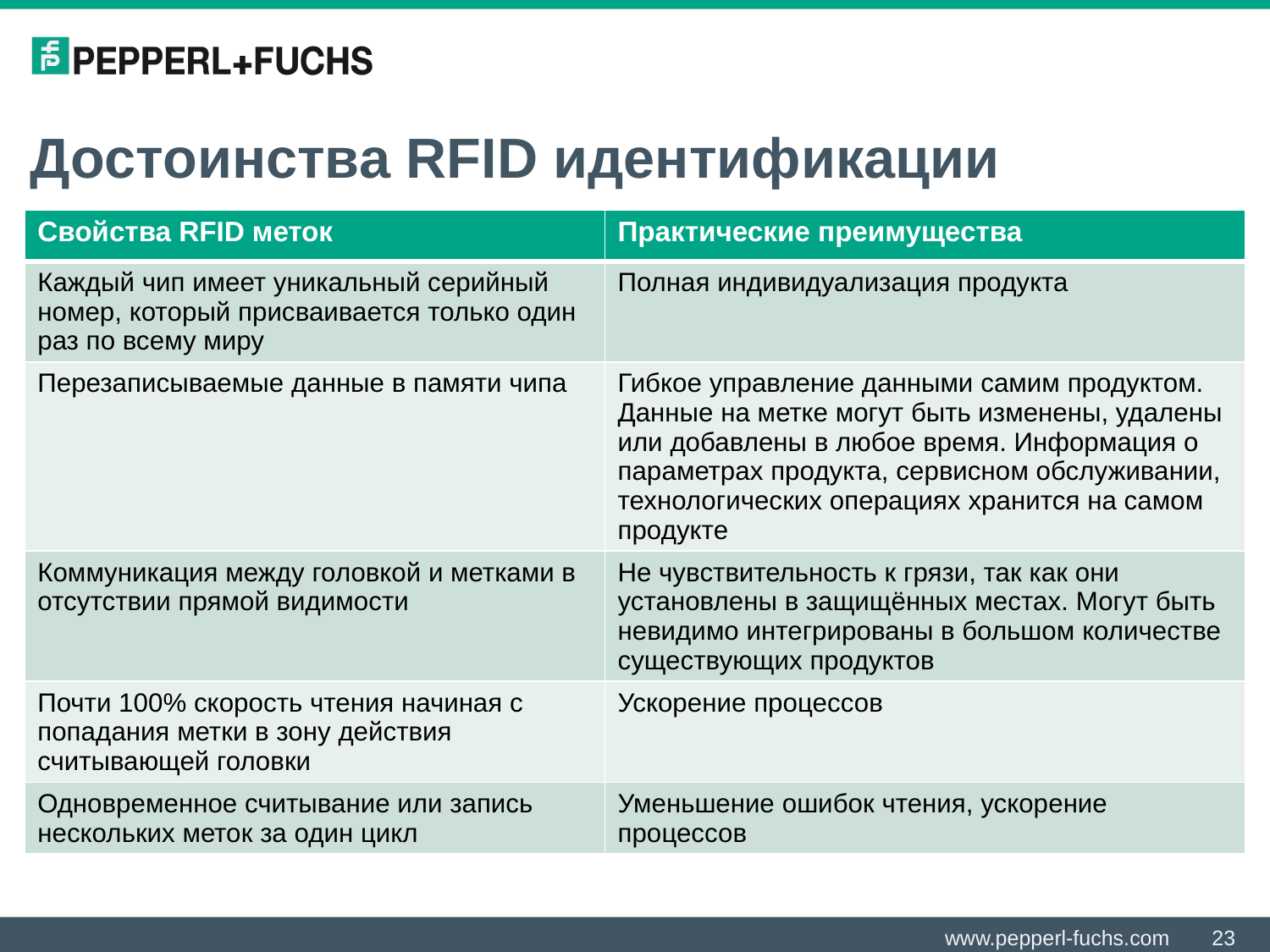

# Достоинства RFID идентификации
| Свойства RFID меток | Практические преимущества |
| --- | --- |
| Каждый чип имеет уникальный серийный номер, который присваивается только один раз по всему миру | Полная индивидуализация продукта |
| Перезаписываемые данные в памяти чипа | Гибкое управление данными самим продуктом. Данные на метке могут быть изменены, удалены или добавлены в любое время. Информация о параметрах продукта, сервисном обслуживании, технологических операциях хранится на самом продукте |
| Коммуникация между головкой и метками в отсутствии прямой видимости | Не чувствительность к грязи, так как они установлены в защищённых местах. Могут быть невидимо интегрированы в большом количестве существующих продуктов |
| Почти 100% скорость чтения начиная с попадания метки в зону действия считывающей головки | Ускорение процессов |
| Одновременное считывание или запись нескольких меток за один цикл | Уменьшение ошибок чтения, ускорение процессов |
23